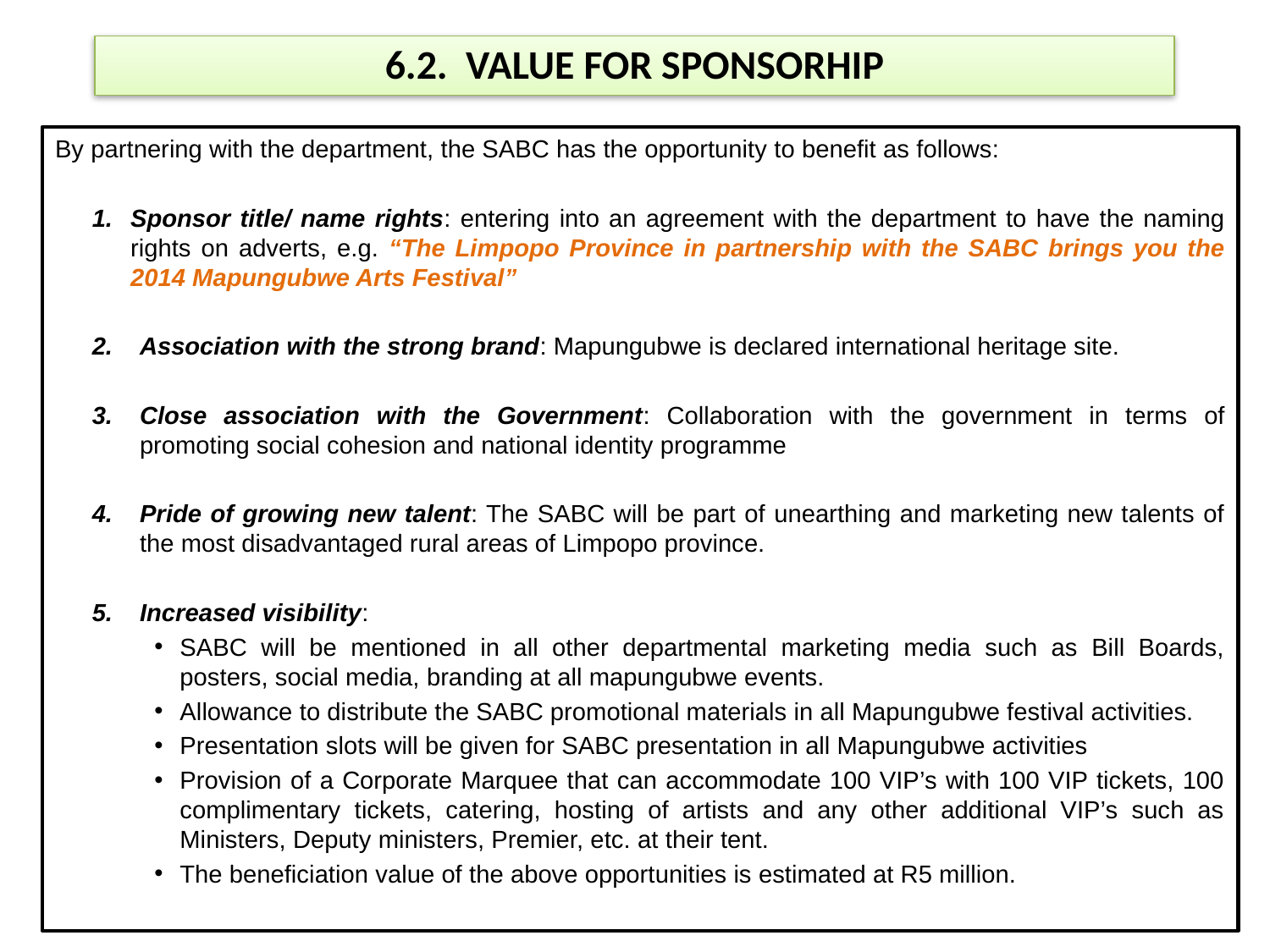

# 6.2.  VALUE FOR SPONSORHIP
By partnering with the department, the SABC has the opportunity to benefit as follows:

Sponsor title/ name rights: entering into an agreement with the department to have the naming rights on adverts, e.g. “The Limpopo Province in partnership with the SABC brings you the 2014 Mapungubwe Arts Festival”

Association with the strong brand: Mapungubwe is declared international heritage site.

Close association with the Government: Collaboration with the government in terms of promoting social cohesion and national identity programme

Pride of growing new talent: The SABC will be part of unearthing and marketing new talents of the most disadvantaged rural areas of Limpopo province.

Increased visibility:
SABC will be mentioned in all other departmental marketing media such as Bill Boards, posters, social media, branding at all mapungubwe events.
Allowance to distribute the SABC promotional materials in all Mapungubwe festival activities.
Presentation slots will be given for SABC presentation in all Mapungubwe activities
Provision of a Corporate Marquee that can accommodate 100 VIP’s with 100 VIP tickets, 100 complimentary tickets, catering, hosting of artists and any other additional VIP’s such as Ministers, Deputy ministers, Premier, etc. at their tent.
The beneficiation value of the above opportunities is estimated at R5 million.